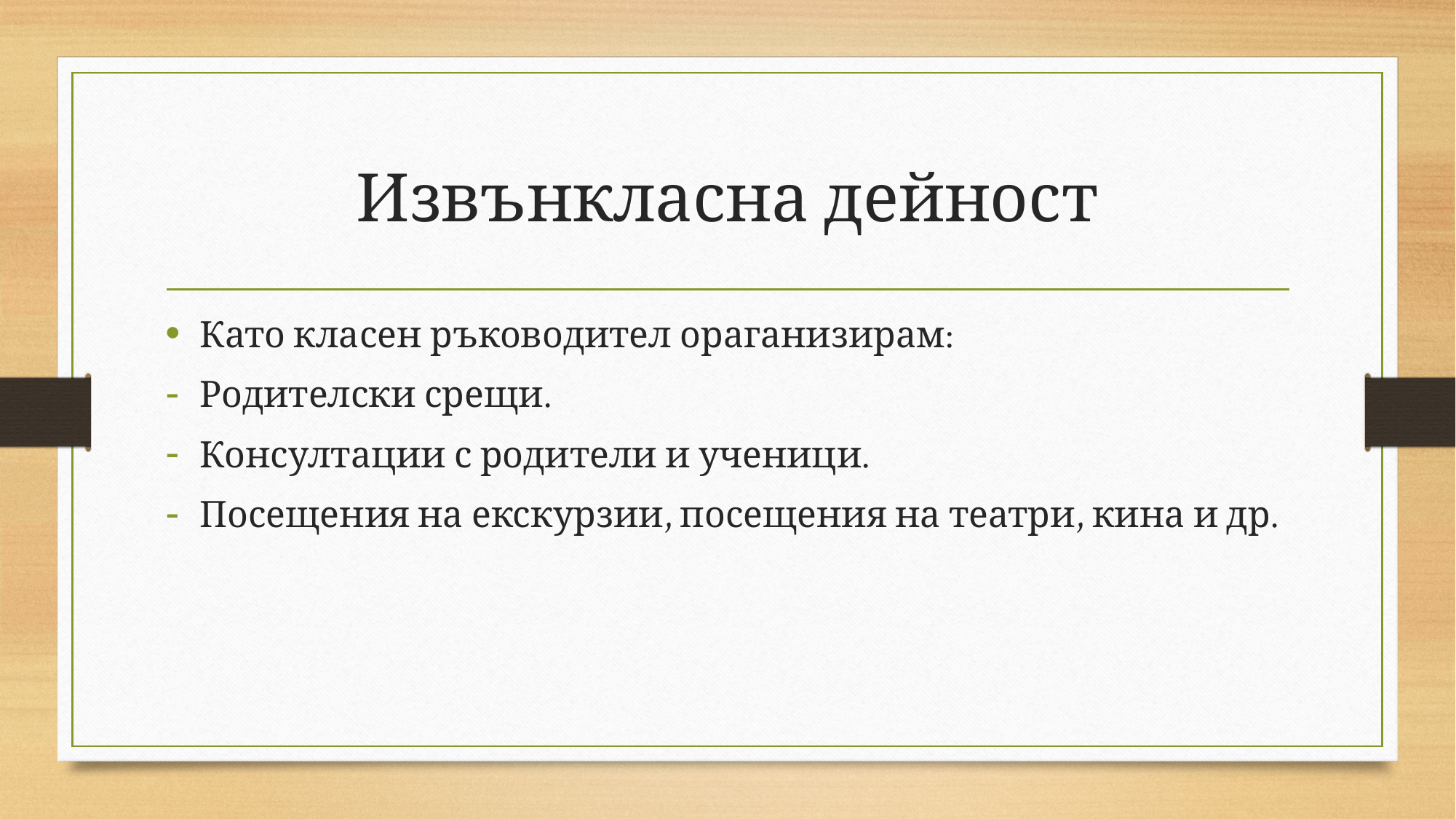

# Извънкласна дейност
Като класен ръководител ораганизирам:
Родителски срещи.
Консултации с родители и ученици.
Посещения на екскурзии, посещения на театри, кина и др.